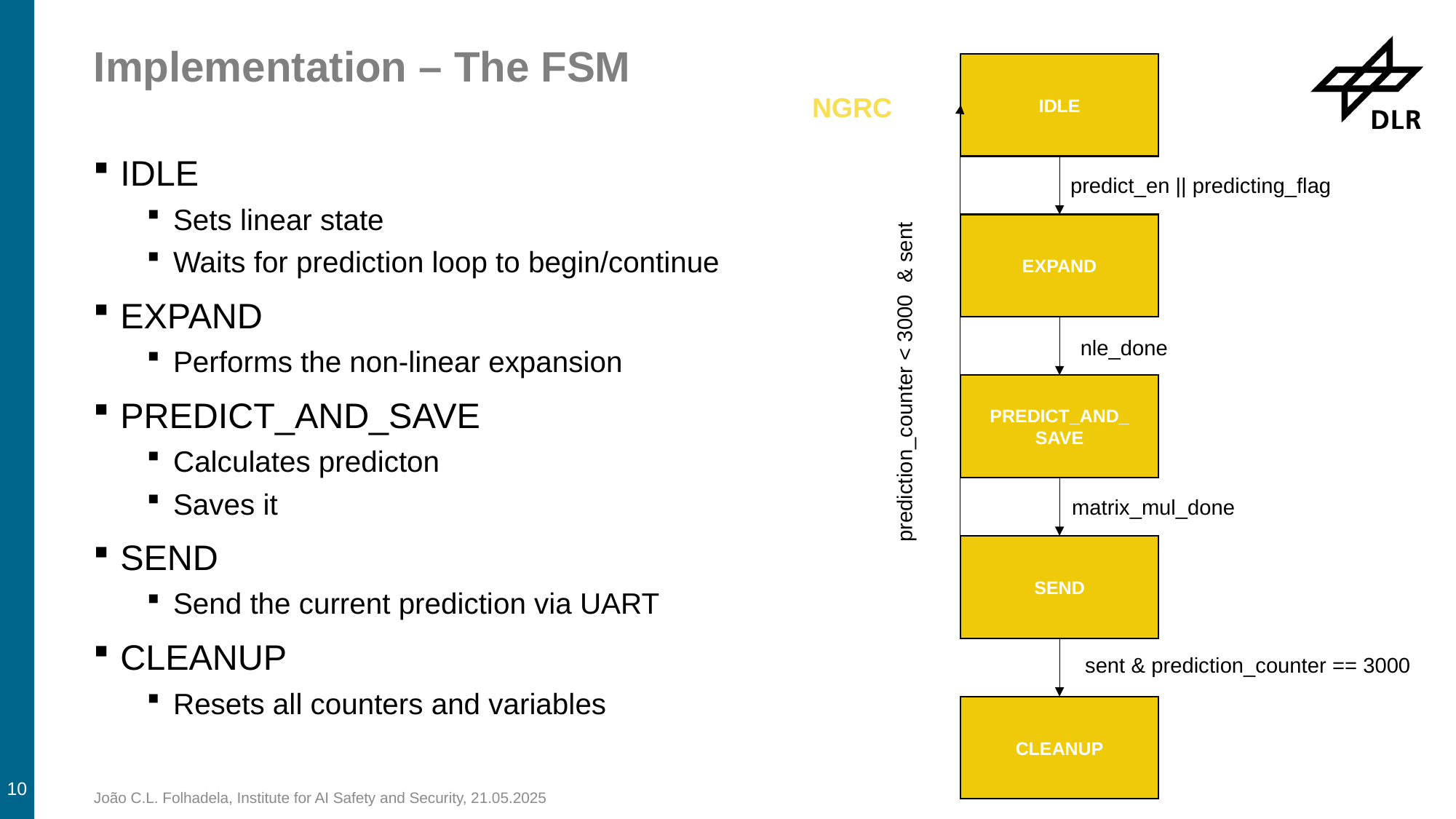

# Implementation – The FSM
IDLE
NGRC
IDLE
Sets linear state
Waits for prediction loop to begin/continue
EXPAND
Performs the non-linear expansion
PREDICT_AND_SAVE
Calculates predicton
Saves it
SEND
Send the current prediction via UART
CLEANUP
Resets all counters and variables
predict_en || predicting_flag
EXPAND
nle_done
prediction_counter < 3000  & sent
PREDICT_AND_
SAVE
matrix_mul_done
SEND
10
sent & prediction_counter == 3000
CLEANUP
João C.L. Folhadela, Institute for AI Safety and Security, 21.05.2025